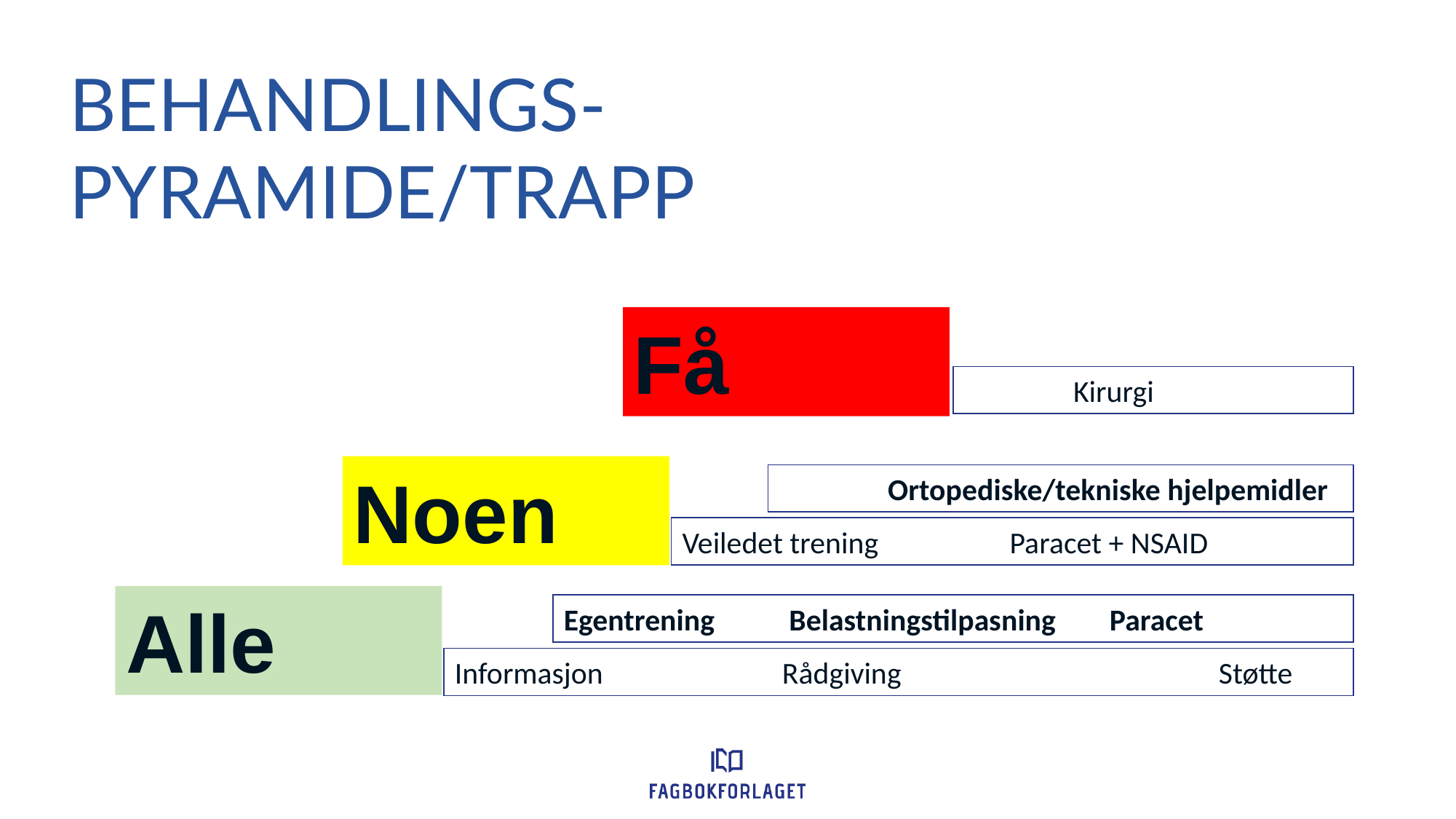

# Behandlings-pyramide/trapp
Få
	Kirurgi
	Ortopediske/tekniske hjelpemidler
Veiledet trening      	Paracet + NSAID
Egentrening  	 Belastningstilpasning  	Paracet
Informasjon                	Rådgiving			Støtte
Noen
Alle